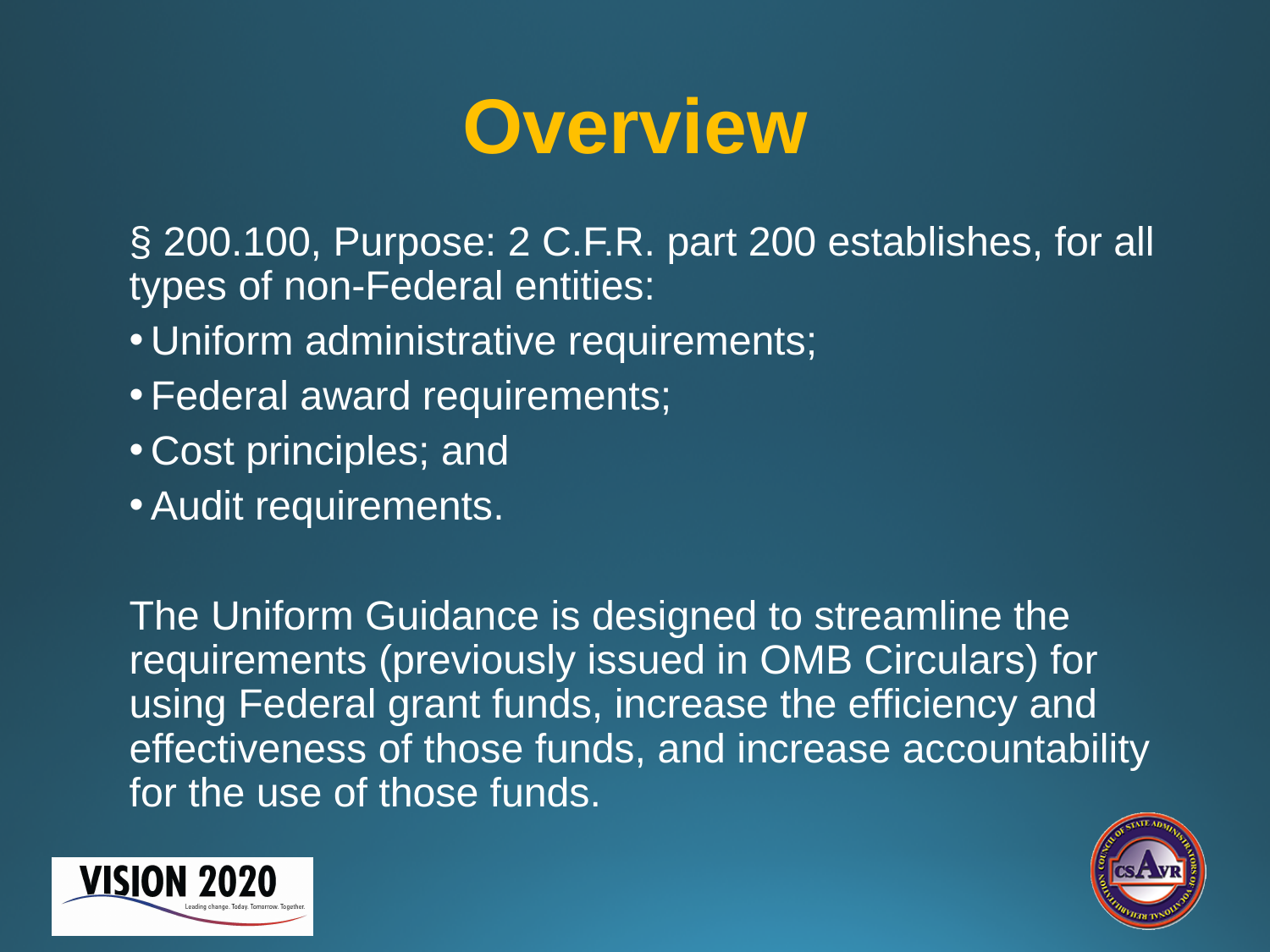

# Overview
§ 200.100, Purpose: 2 C.F.R. part 200 establishes, for all types of non-Federal entities:
Uniform administrative requirements;
Federal award requirements;
Cost principles; and
Audit requirements.

The Uniform Guidance is designed to streamline the requirements (previously issued in OMB Circulars) for using Federal grant funds, increase the efficiency and effectiveness of those funds, and increase accountability for the use of those funds.